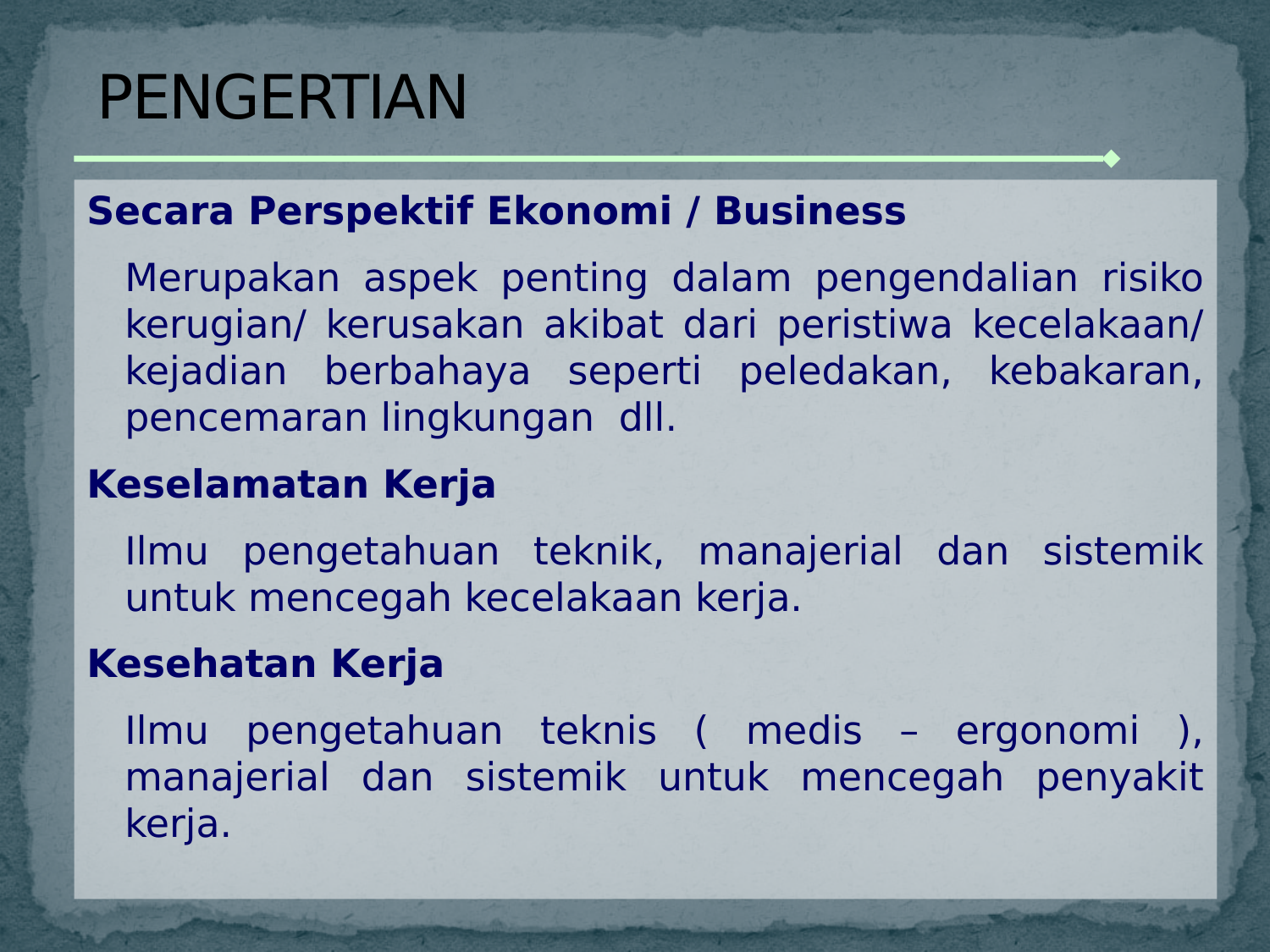

# PENGERTIAN

Secara Perspektif Ekonomi / Business
	Merupakan aspek penting dalam pengendalian risiko kerugian/ kerusakan akibat dari peristiwa kecelakaan/ kejadian berbahaya seperti peledakan, kebakaran, pencemaran lingkungan  dll.
Keselamatan Kerja
	Ilmu pengetahuan teknik, manajerial dan sistemik untuk mencegah kecelakaan kerja.
Kesehatan Kerja
	Ilmu pengetahuan teknis ( medis – ergonomi ), manajerial dan sistemik untuk mencegah penyakit kerja.